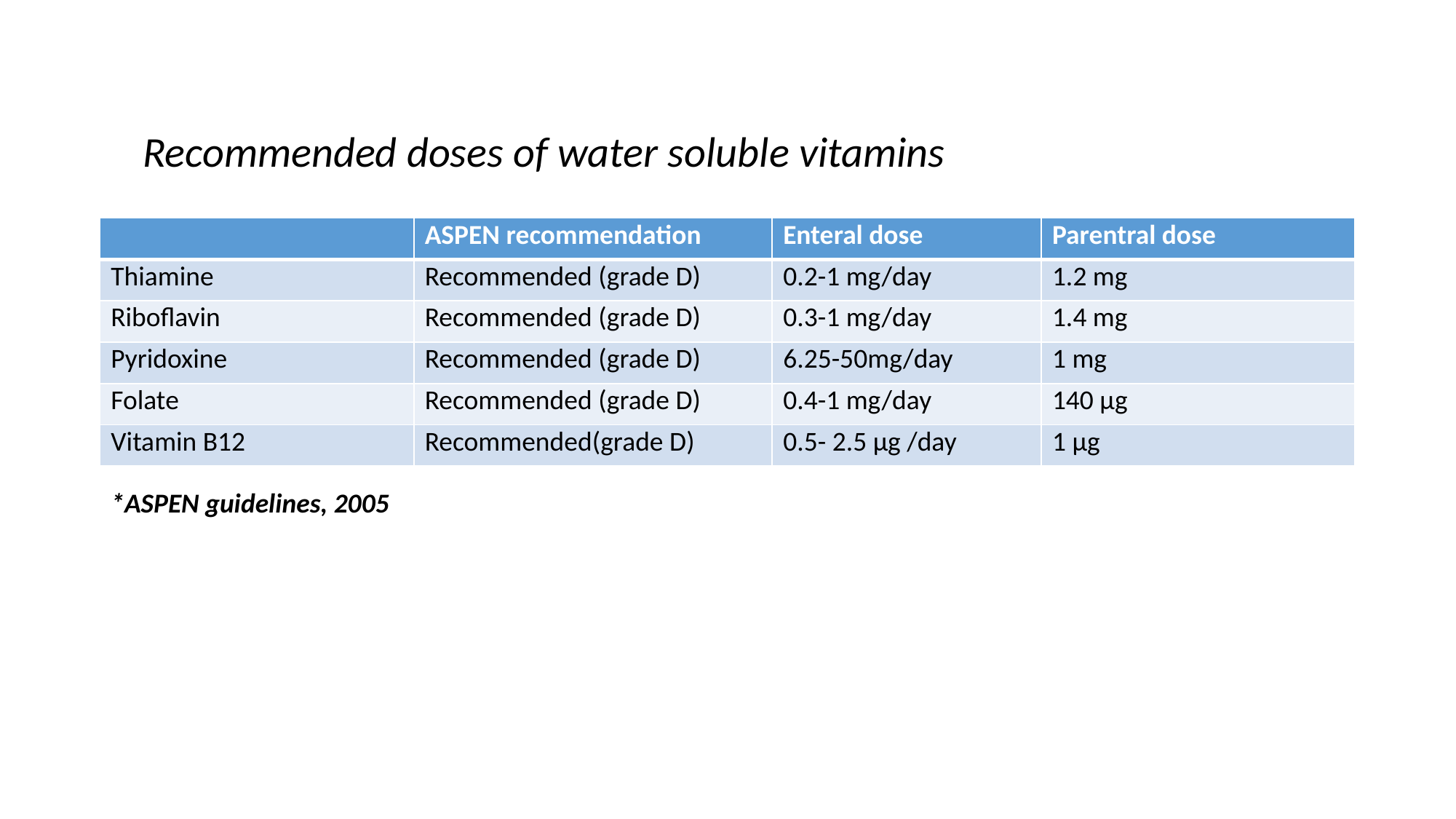

#
Recommended doses of water soluble vitamins
|  | ASPEN recommendation | Enteral dose | Parentral dose |
| --- | --- | --- | --- |
| Thiamine | Recommended (grade D) | 0.2-1 mg/day | 1.2 mg |
| Riboflavin | Recommended (grade D) | 0.3-1 mg/day | 1.4 mg |
| Pyridoxine | Recommended (grade D) | 6.25-50mg/day | 1 mg |
| Folate | Recommended (grade D) | 0.4-1 mg/day | 140 μg |
| Vitamin B12 | Recommended(grade D) | 0.5- 2.5 μg /day | 1 μg |
*ASPEN guidelines, 2005